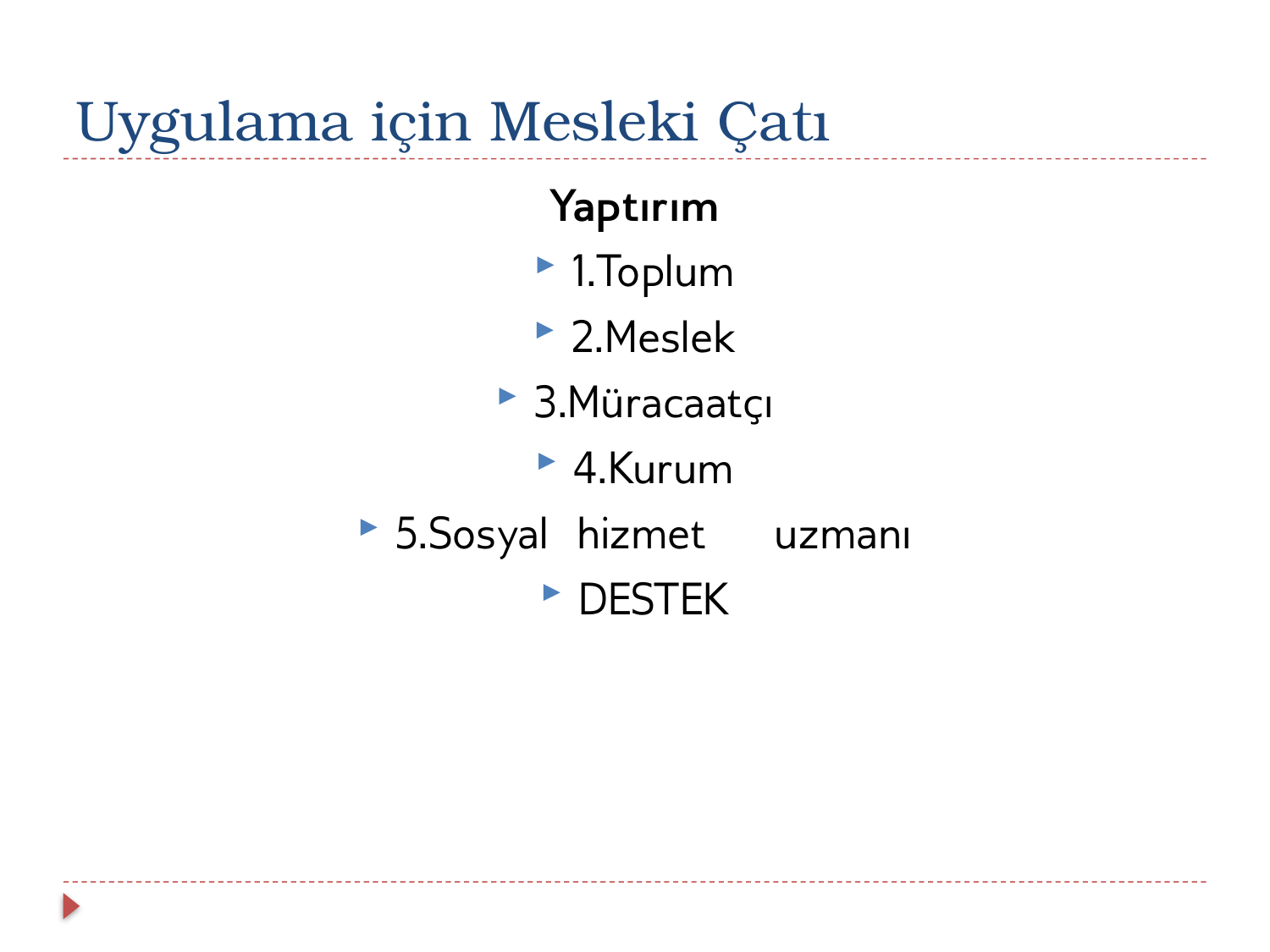

# Uygulama için Mesleki Çatı
Yaptırım
1.Toplum
2.Meslek
3.Müracaatçı
4.Kurum
5.Sosyal  hizmet     uzmanı
DESTEK